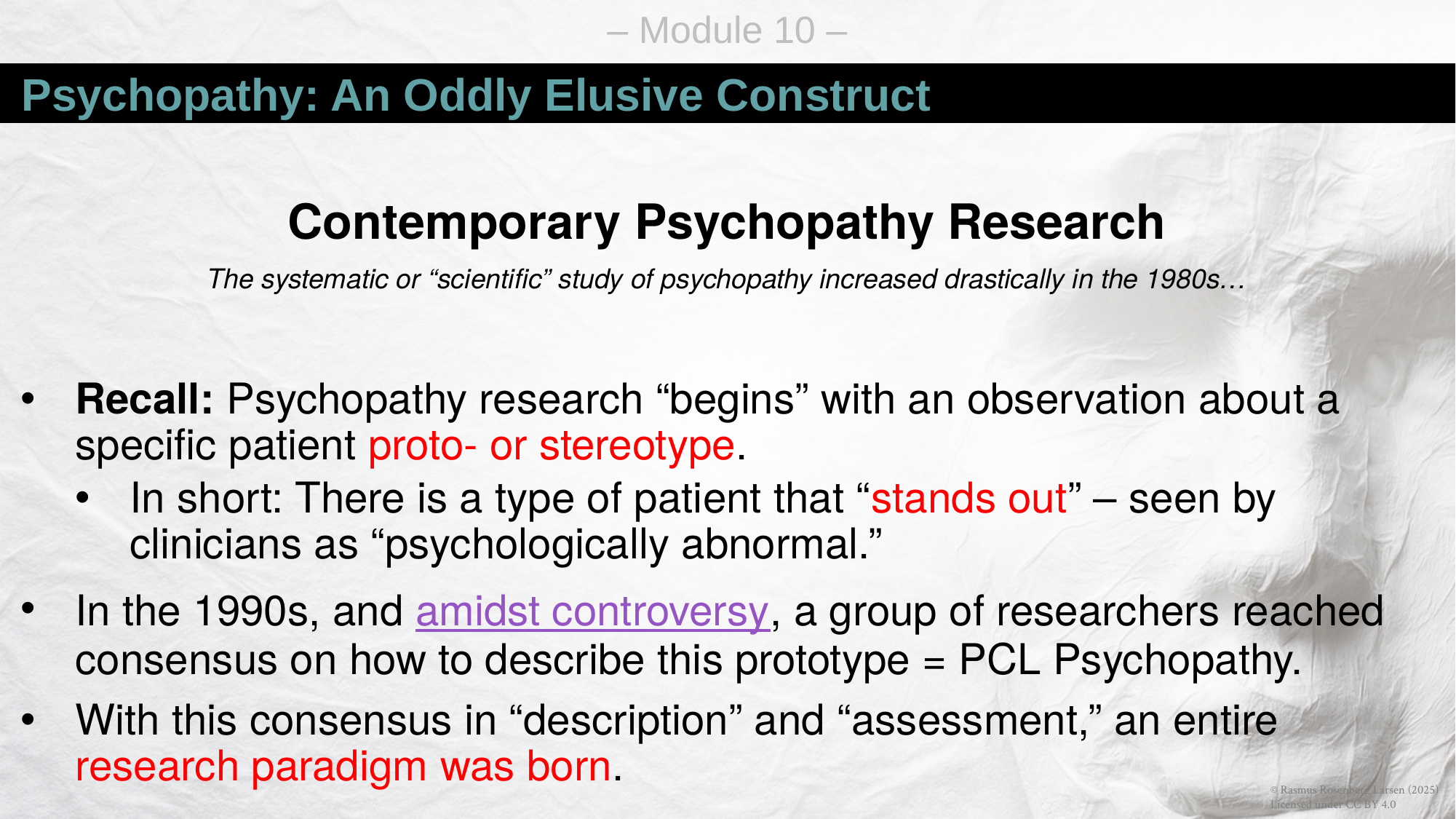

# Psychopathy: An Oddly Elusive Construct

Contemporary Psychopathy Research
The systematic or “scientific” study of psychopathy increased drastically in the 1980s…

Recall: Psychopathy research “begins” with an observation about a specific patient proto- or stereotype.
In short: There is a type of patient that “stands out” – seen by clinicians as “psychologically abnormal.”
In the 1990s, and amidst controversy, a group of researchers reached consensus on how to describe this prototype = PCL Psychopathy.
With this consensus in “description” and “assessment,” an entire research paradigm was born.